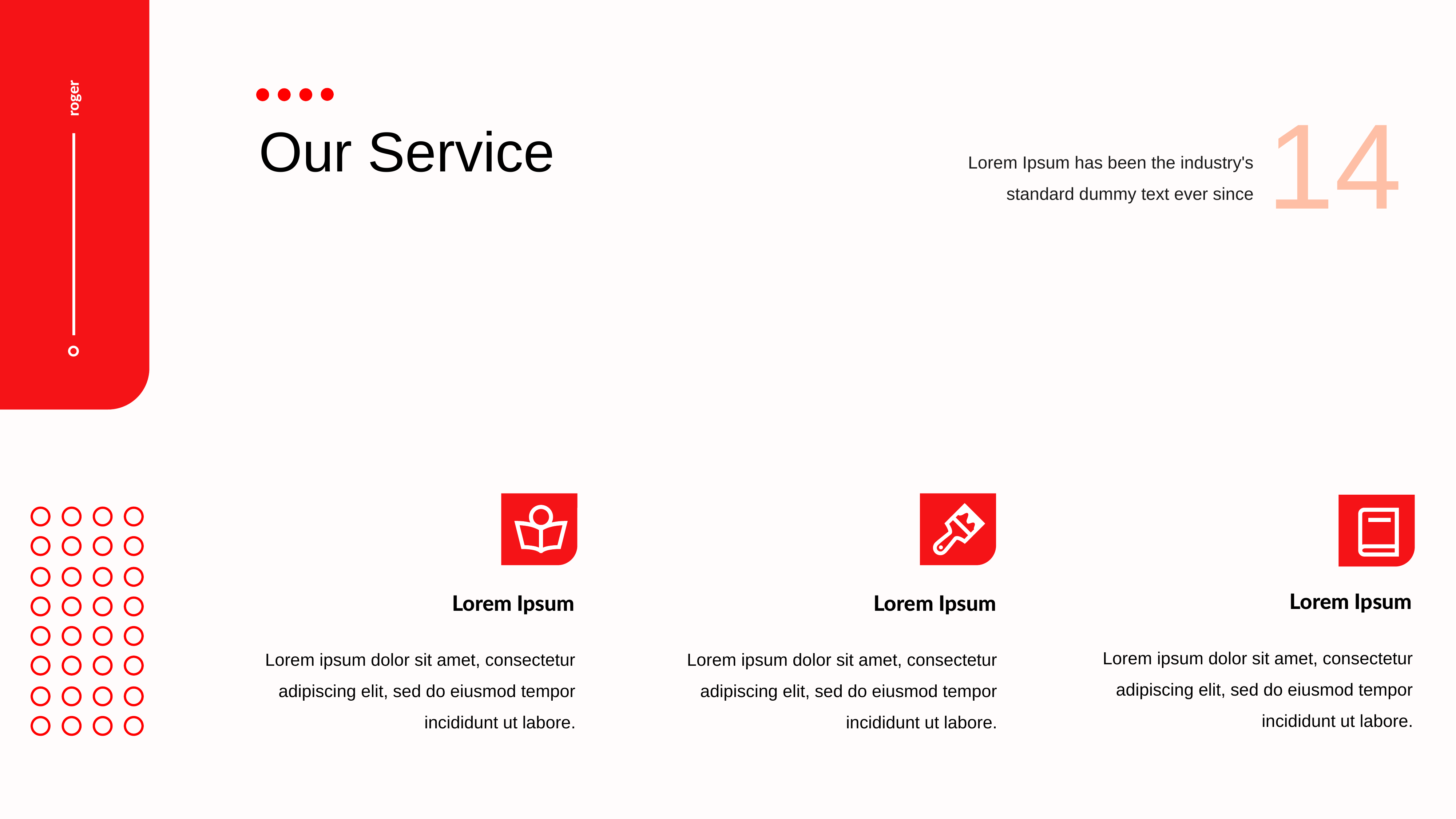

roger

14
Our Service

Lorem Ipsum has been the industry's standard dummy text ever since

Lorem Ipsum
Lorem Ipsum
Lorem Ipsum
Lorem ipsum dolor sit amet, consectetur adipiscing elit, sed do eiusmod tempor incididunt ut labore.
Lorem ipsum dolor sit amet, consectetur adipiscing elit, sed do eiusmod tempor incididunt ut labore.
Lorem ipsum dolor sit amet, consectetur adipiscing elit, sed do eiusmod tempor incididunt ut labore.